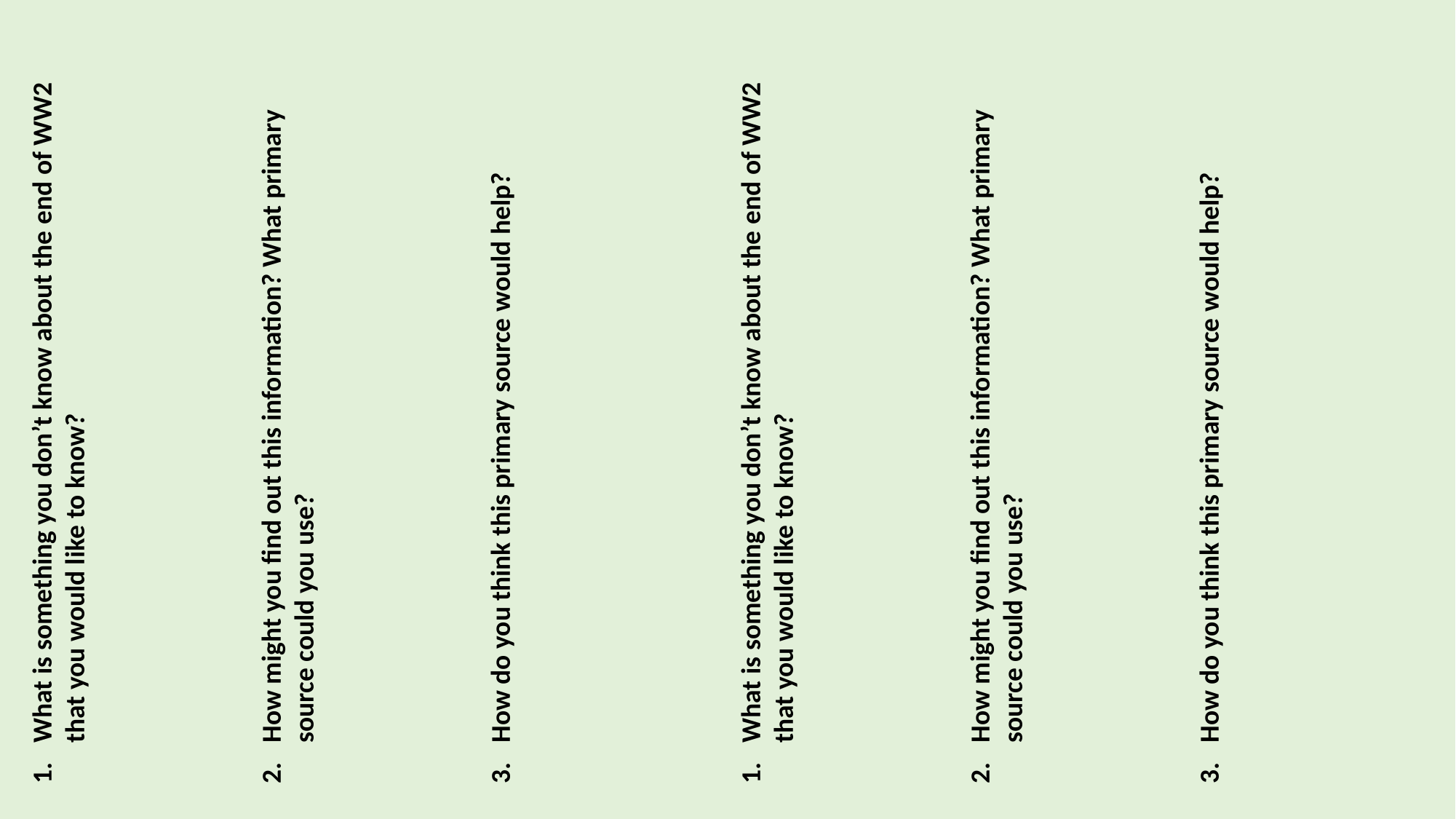

What is something you don’t know about the end of WW2 that you would like to know?

How might you find out this information? What primary source could you use?

How do you think this primary source would help?
What is something you don’t know about the end of WW2 that you would like to know?

How might you find out this information? What primary source could you use?

How do you think this primary source would help?